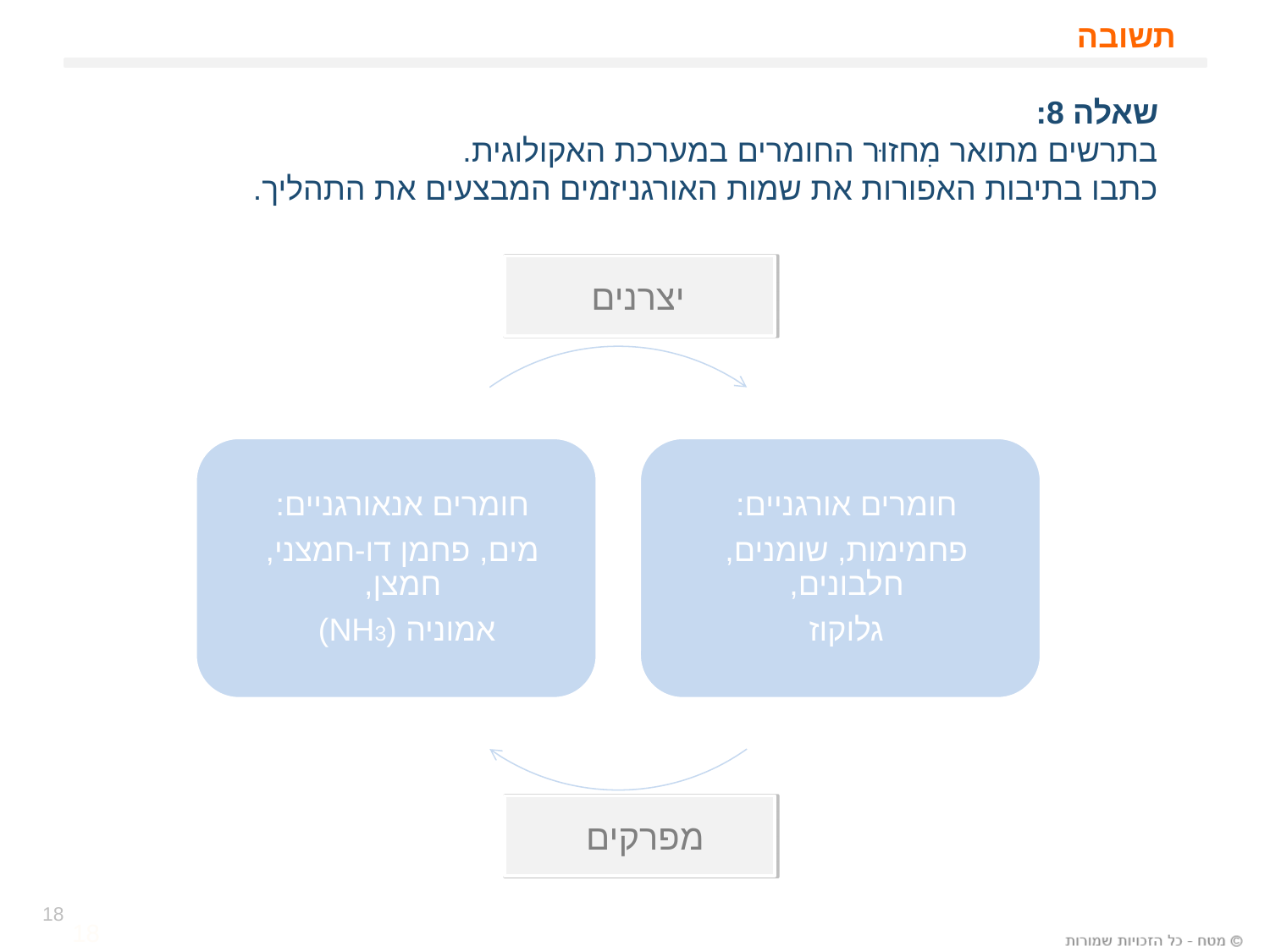

# תשובה

שאלה 8:
בתרשים מתואר מִחזוּר החומרים במערכת האקולוגית.
כתבו בתיבות האפורות את שמות האורגניזמים המבצעים את התהליך.
        יצרנים
חומרים אנאורגניים:
מים, פחמן דו-חמצני, חמצן,
אמוניה (NH3)
חומרים אורגניים:
פחמימות, שומנים, חלבונים,
גלוקוז
      מפרקים
18
18